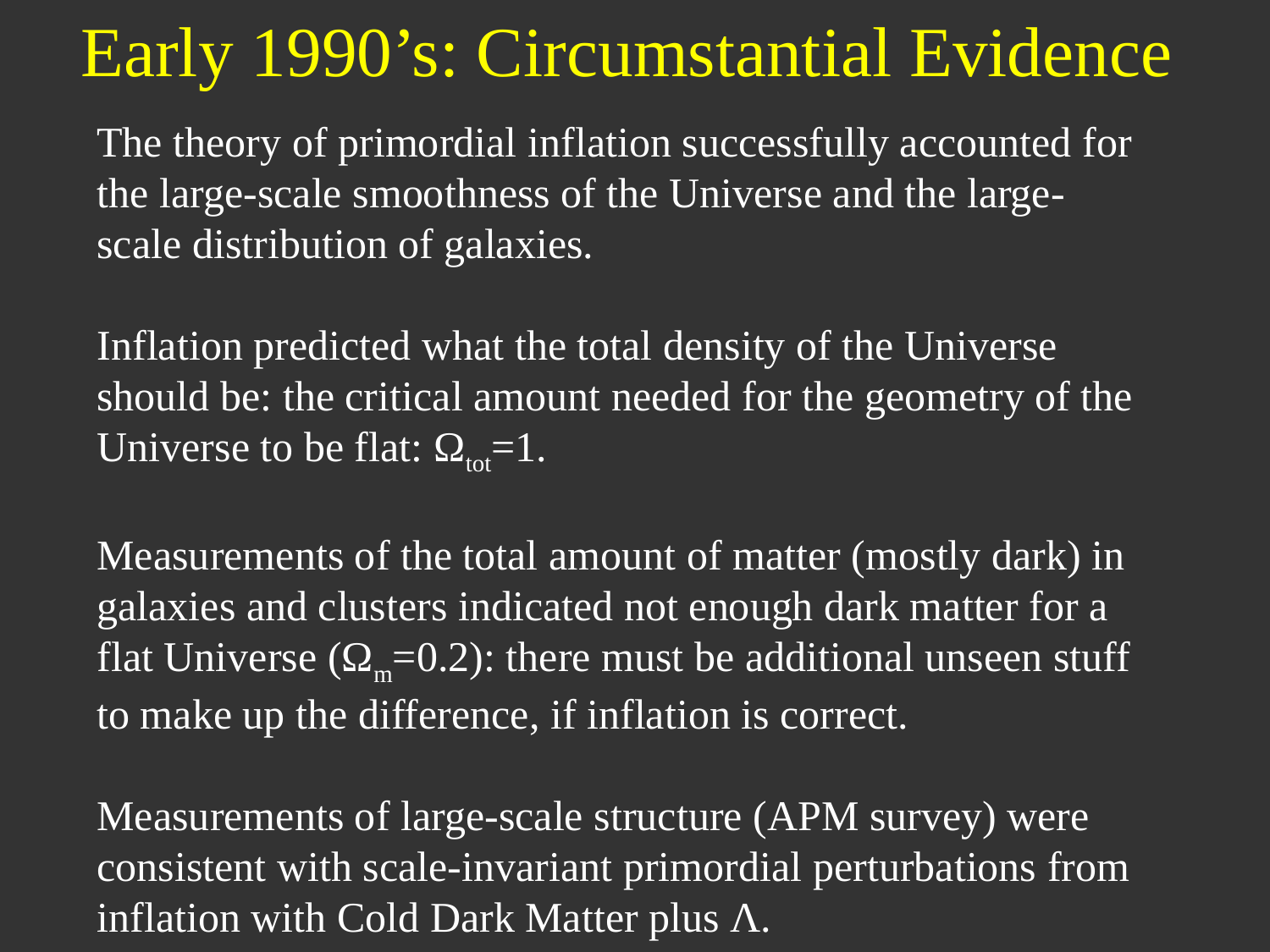

Early 1990’s: Circumstantial Evidence
The theory of primordial inflation successfully accounted for the large-scale smoothness of the Universe and the large-scale distribution of galaxies.

Inflation predicted what the total density of the Universe should be: the critical amount needed for the geometry of the Universe to be flat: Ωtot=1.

Measurements of the total amount of matter (mostly dark) in galaxies and clusters indicated not enough dark matter for a flat Universe (Ωm=0.2): there must be additional unseen stuff to make up the difference, if inflation is correct.

Measurements of large-scale structure (APM survey) were consistent with scale-invariant primordial perturbations from inflation with Cold Dark Matter plus Λ.